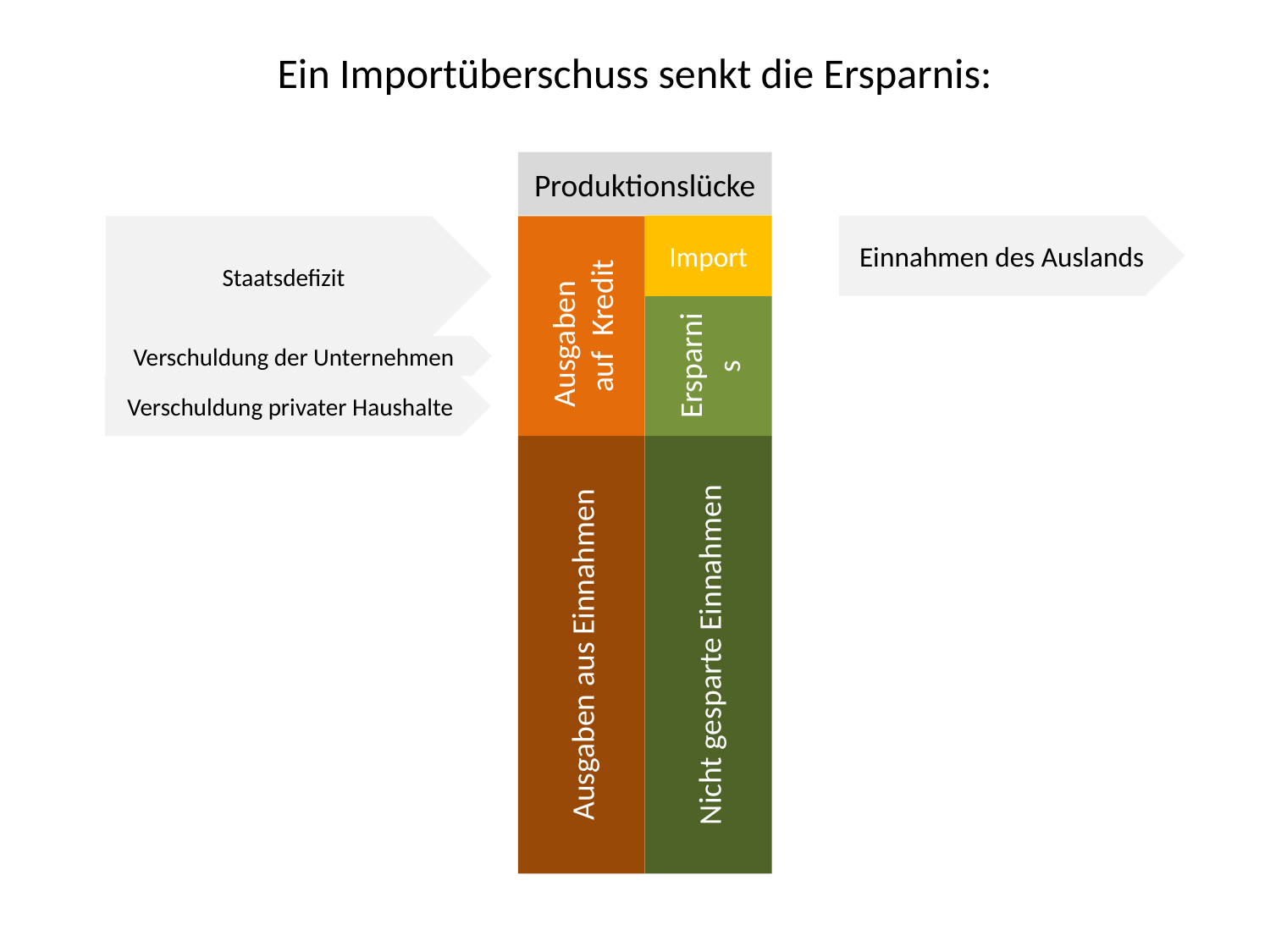

# Ein Importüberschuss senkt die Ersparnis:
Produktionslücke
Import
Einnahmen des Auslands
Staatsdefizit
Ausgaben      auf  Kredit
Ersparnis
Verschuldung der Unternehmen
Verschuldung privater Haushalte
Nicht gesparte Einnahmen
Ausgaben aus Einnahmen